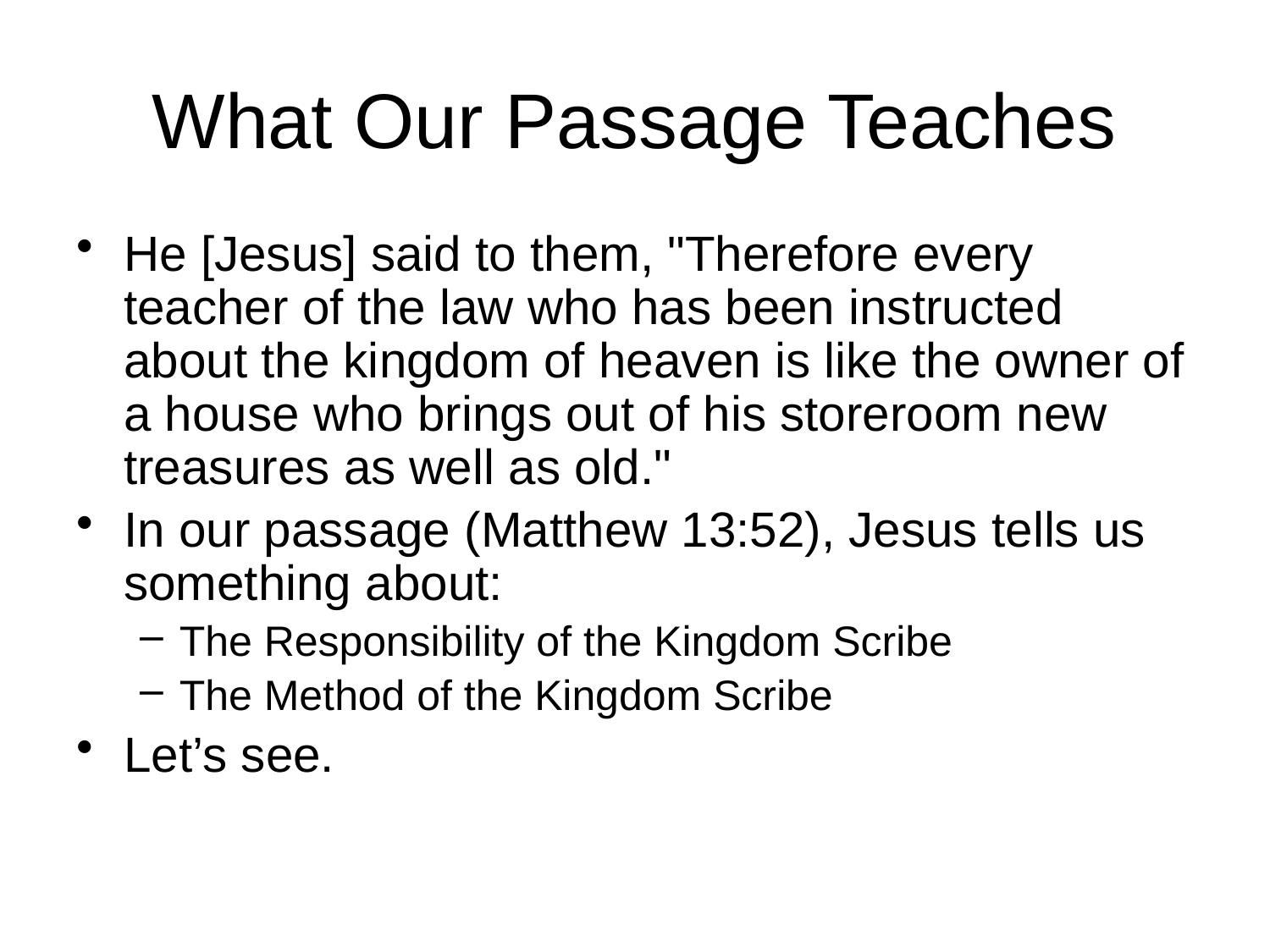

# What Our Passage Teaches
He [Jesus] said to them, "Therefore every teacher of the law who has been instructed about the kingdom of heaven is like the owner of a house who brings out of his storeroom new treasures as well as old."
In our passage (Matthew 13:52), Jesus tells us something about:
The Responsibility of the Kingdom Scribe
The Method of the Kingdom Scribe
Let’s see.